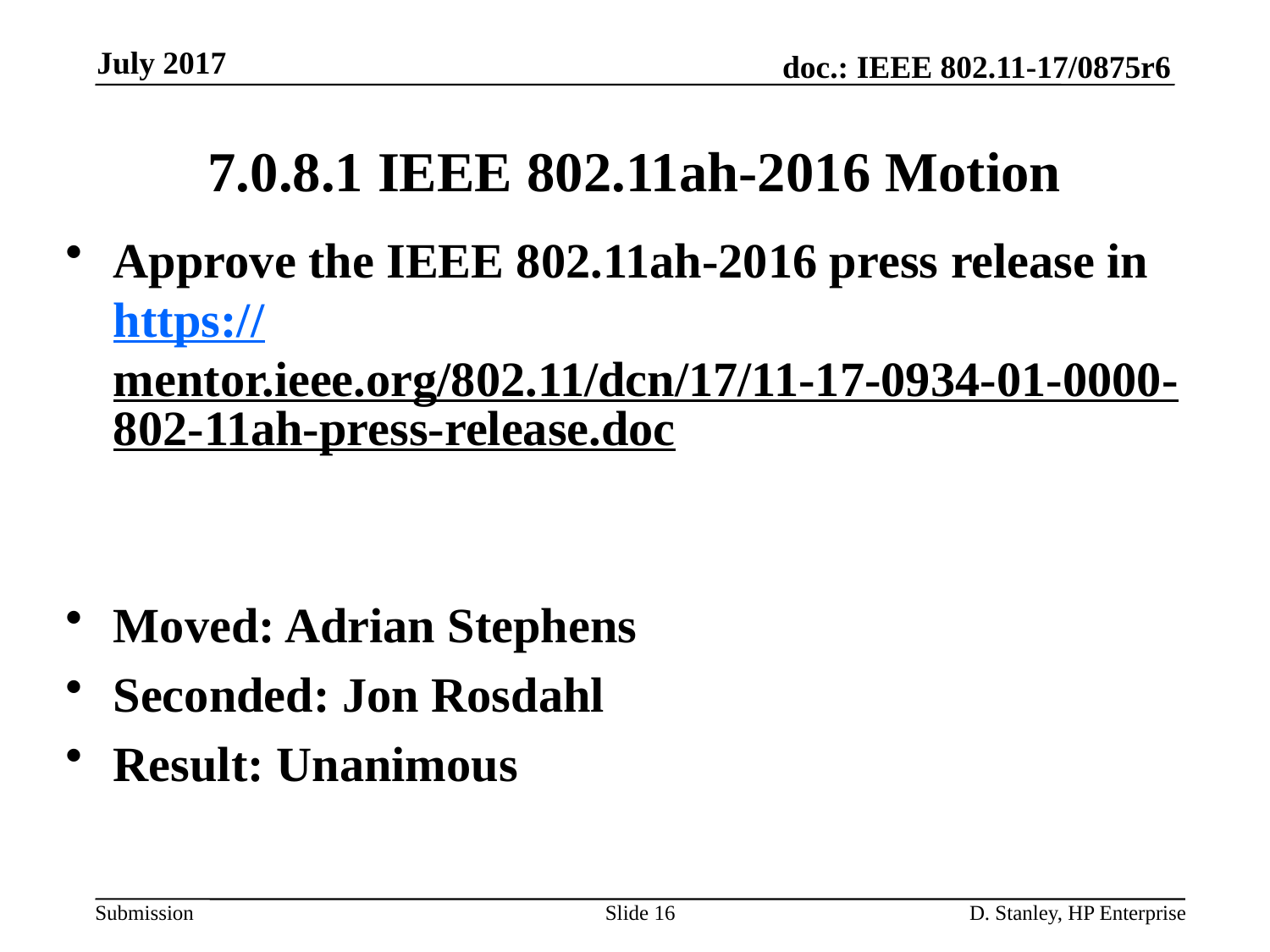

July 2017
# 7.0.8.1 IEEE 802.11ah-2016 Motion
Approve the IEEE 802.11ah-2016 press release in  https://mentor.ieee.org/802.11/dcn/17/11-17-0934-01-0000-802-11ah-press-release.doc

Moved: Adrian Stephens
Seconded: Jon Rosdahl
Result: Unanimous

Slide 16
D. Stanley, HP Enterprise